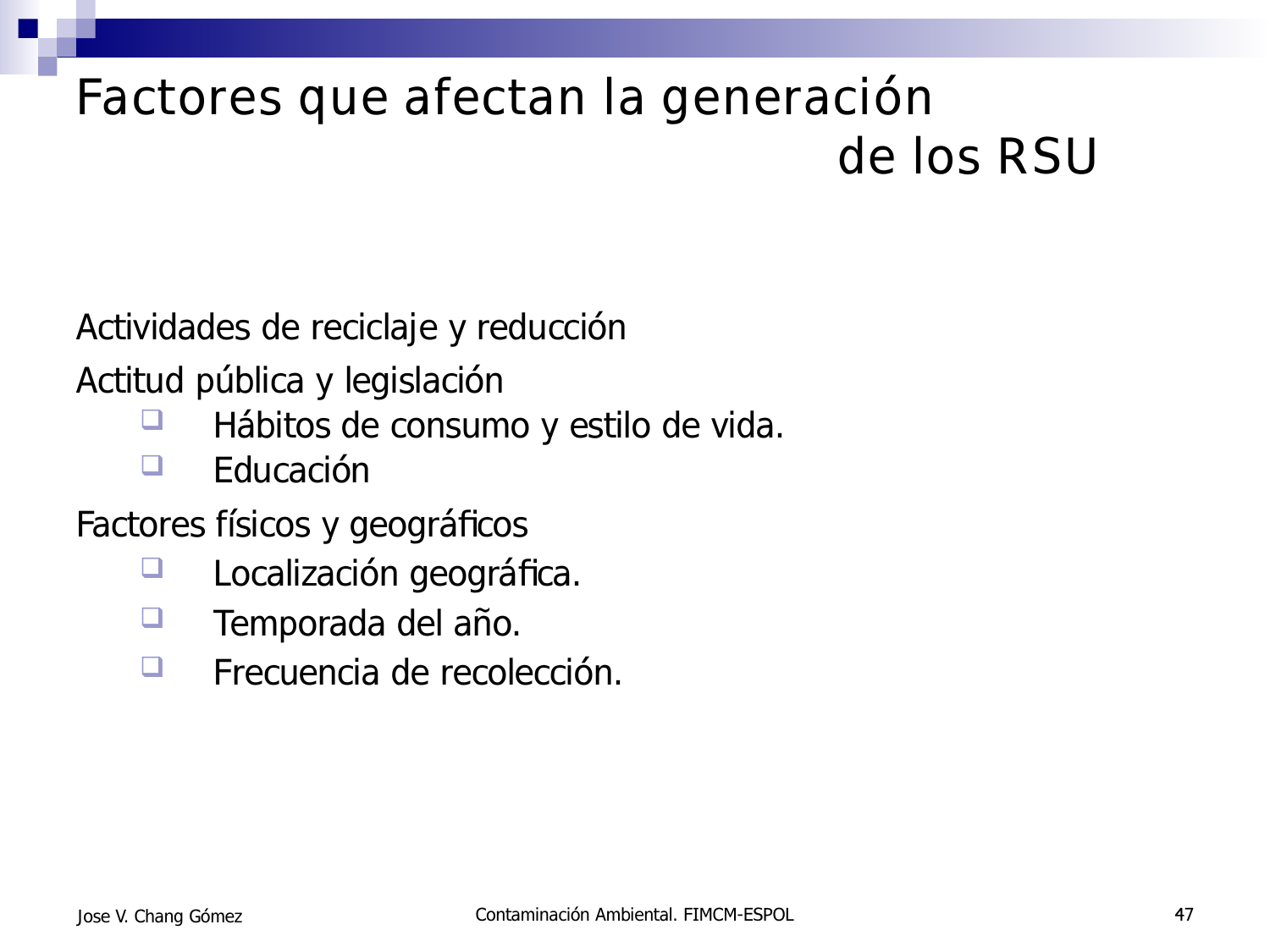

# Factores que afectan la generación de los RSU
Actividades de reciclaje y reducción
Actitud pública y legislación
Hábitos de consumo y estilo de vida.
Educación
Factores físicos y geográficos
Localización geográfica.
Temporada del año.
Frecuencia de recolección.

Jose V. Chang Gómez
Contaminación Ambiental. FIMCM-ESPOL
47